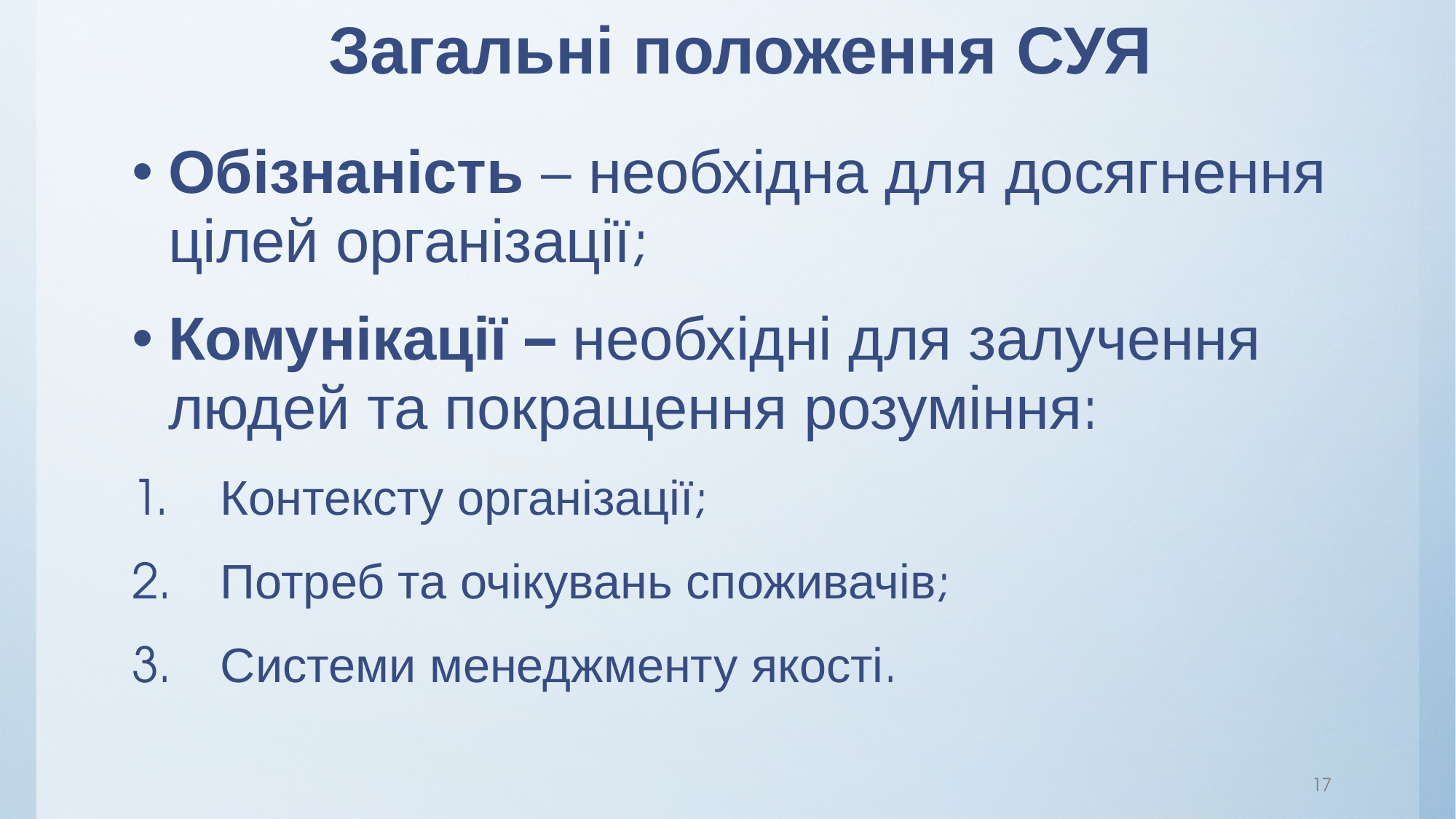

# Загальні положення СУЯ
Обізнаність – необхідна для досягнення цілей організації;
Комунікації – необхідні для залучення людей та покращення розуміння:
Контексту організації;
Потреб та очікувань споживачів;
Системи менеджменту якості.
17